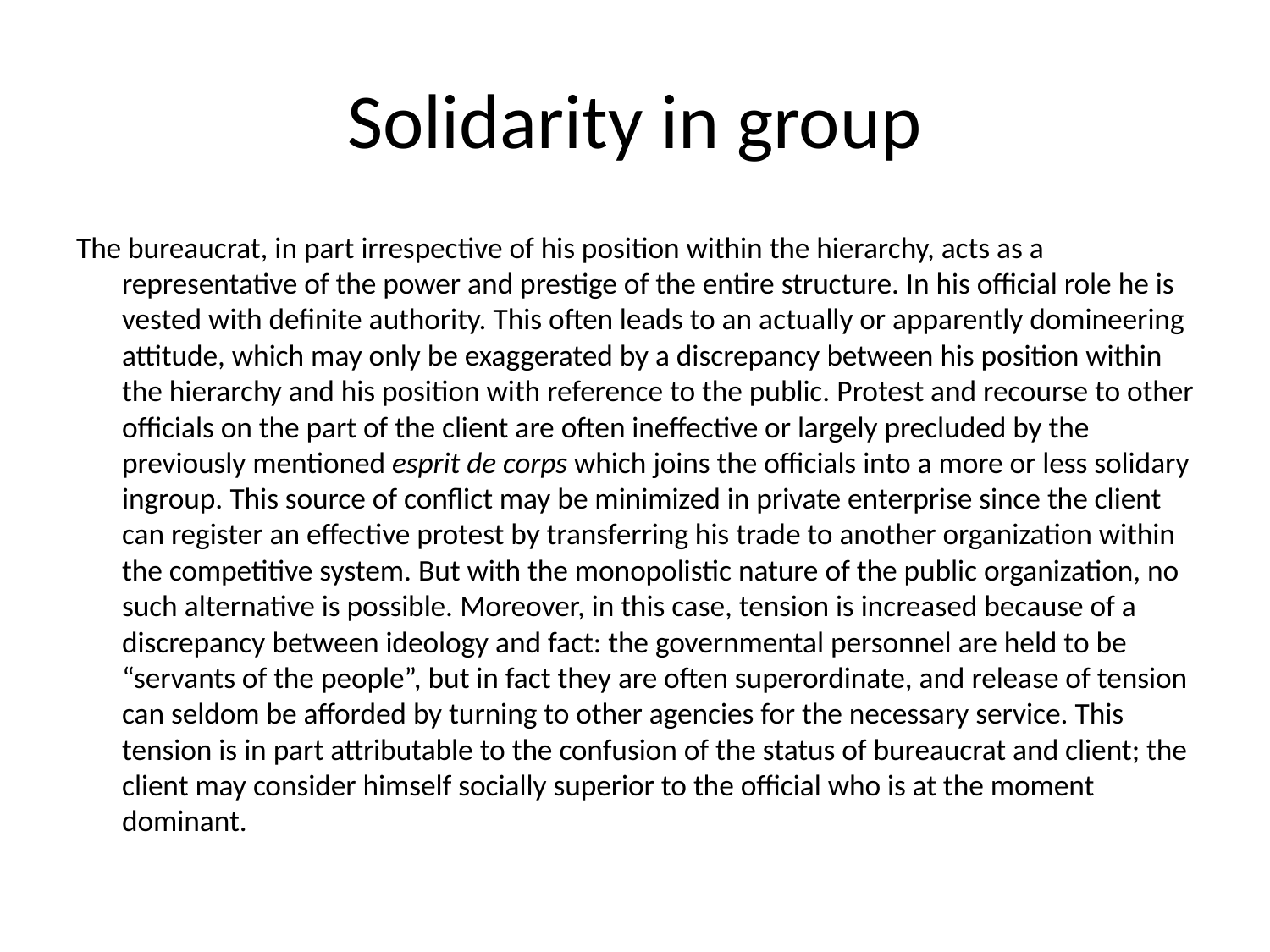

# Solidarity in group
The bureaucrat, in part irrespective of his position within the hierarchy, acts as a representative of the power and prestige of the entire structure. In his official role he is vested with definite authority. This often leads to an actually or apparently domineering attitude, which may only be exaggerated by a discrepancy between his position within the hierarchy and his position with reference to the public. Protest and recourse to other officials on the part of the client are often ineffective or largely precluded by the previously mentioned esprit de corps which joins the officials into a more or less solidary ingroup. This source of conflict may be minimized in private enterprise since the client can register an effective protest by transferring his trade to another organization within the competitive system. But with the monopolistic nature of the public organization, no such alternative is possible. Moreover, in this case, tension is increased because of a discrepancy between ideology and fact: the governmental personnel are held to be “servants of the people”, but in fact they are often superordinate, and release of tension can seldom be afforded by turning to other agencies for the necessary service. This tension is in part attributable to the confusion of the status of bureaucrat and client; the client may consider himself socially superior to the official who is at the moment dominant.